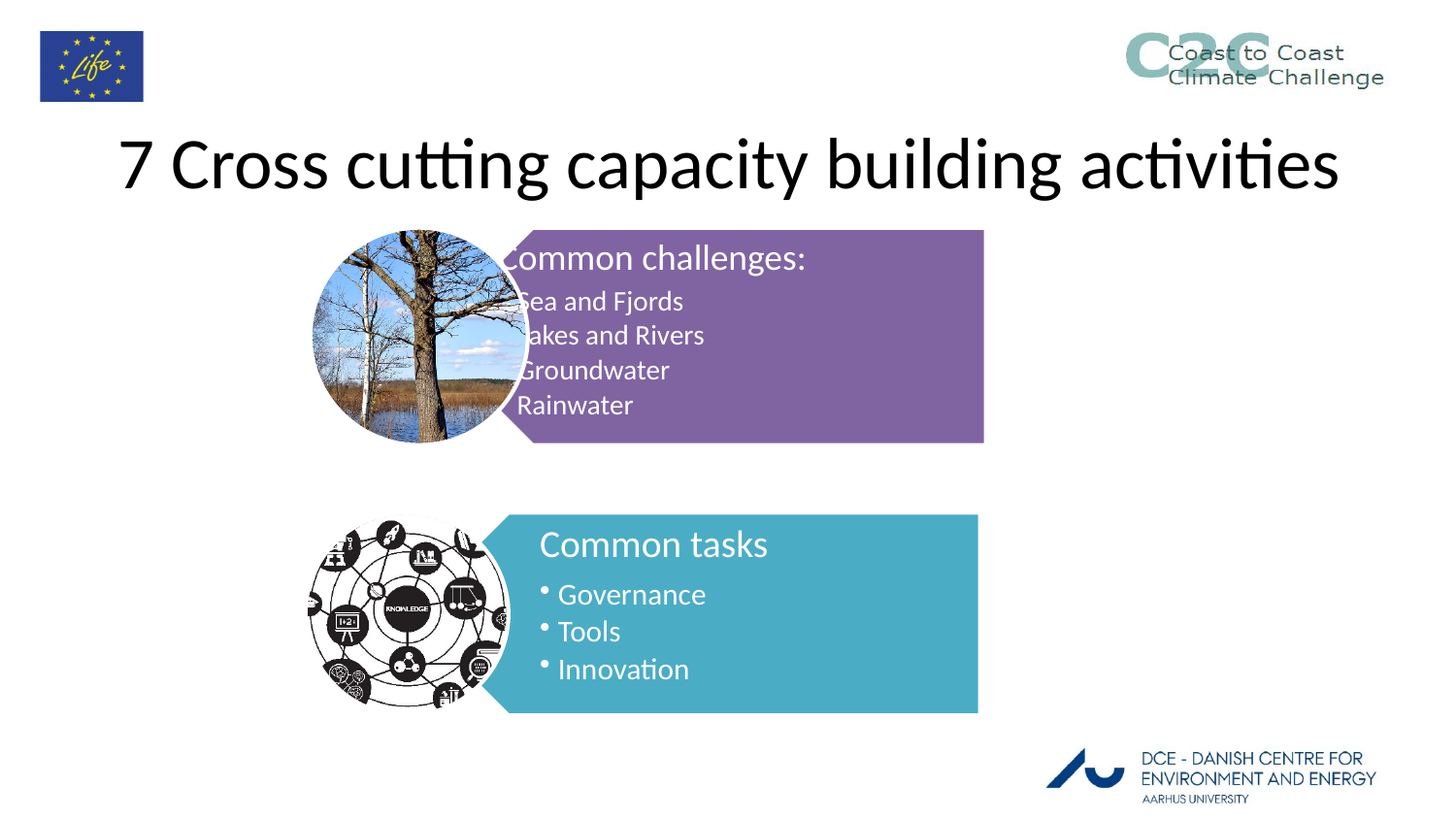

# 7 Cross cutting capacity building activities
Common challenges:
Sea and Fjords
Lakes and Rivers
Groundwater
Rainwater

Common tasks
Governance
Tools
Innovation